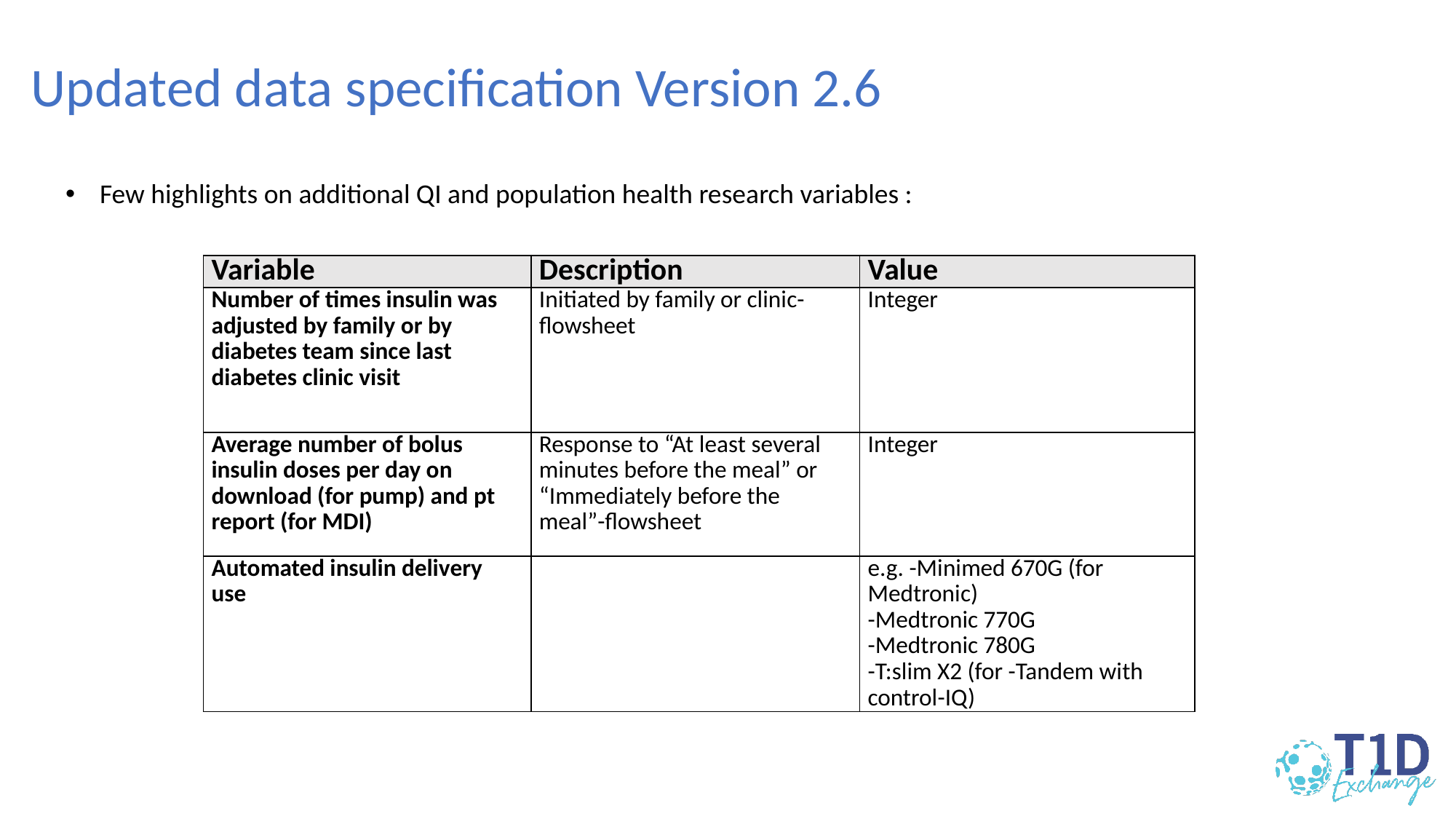

# Updated data specification Version 2.6
Few highlights on additional QI and population health research variables :
| Variable | Description | Value |
| --- | --- | --- |
| Number of times insulin was adjusted by family or by diabetes team since last diabetes clinic visit | Initiated by family or clinic- flowsheet | Integer |
| Average number of bolus insulin doses per day on download (for pump) and pt report (for MDI) | Response to “At least several minutes before the meal” or “Immediately before the meal”-flowsheet | Integer |
| Automated insulin delivery use |  | e.g. -Minimed 670G (for Medtronic) -Medtronic 770G -Medtronic 780G -T:slim X2 (for -Tandem with control-IQ) |